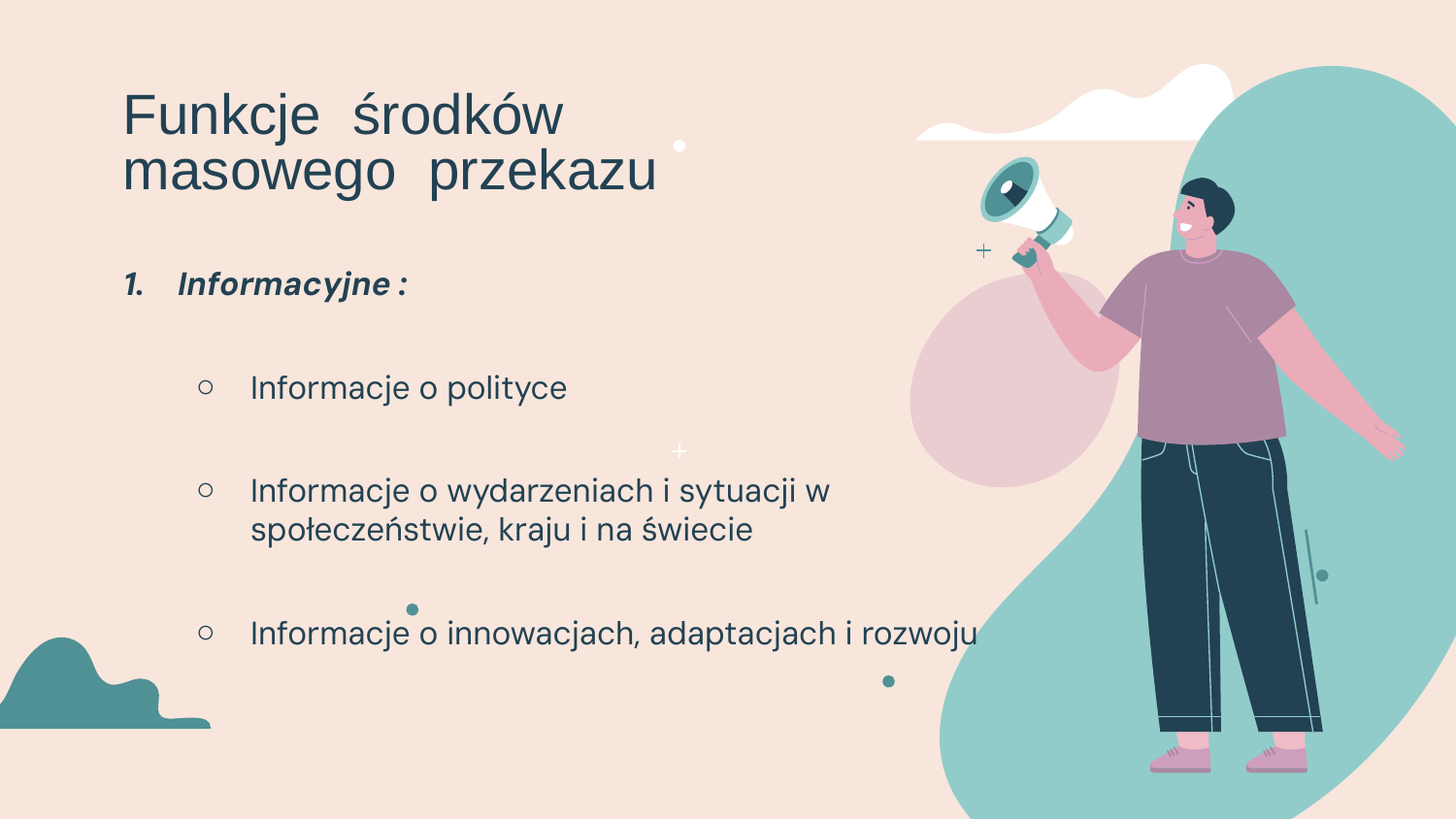

Funkcje  środków masowego  przekazu

Informacyjne :
Informacje o polityce
Informacje o wydarzeniach i sytuacji w społeczeństwie, kraju i na świecie
Informacje o innowacjach, adaptacjach i rozwoju